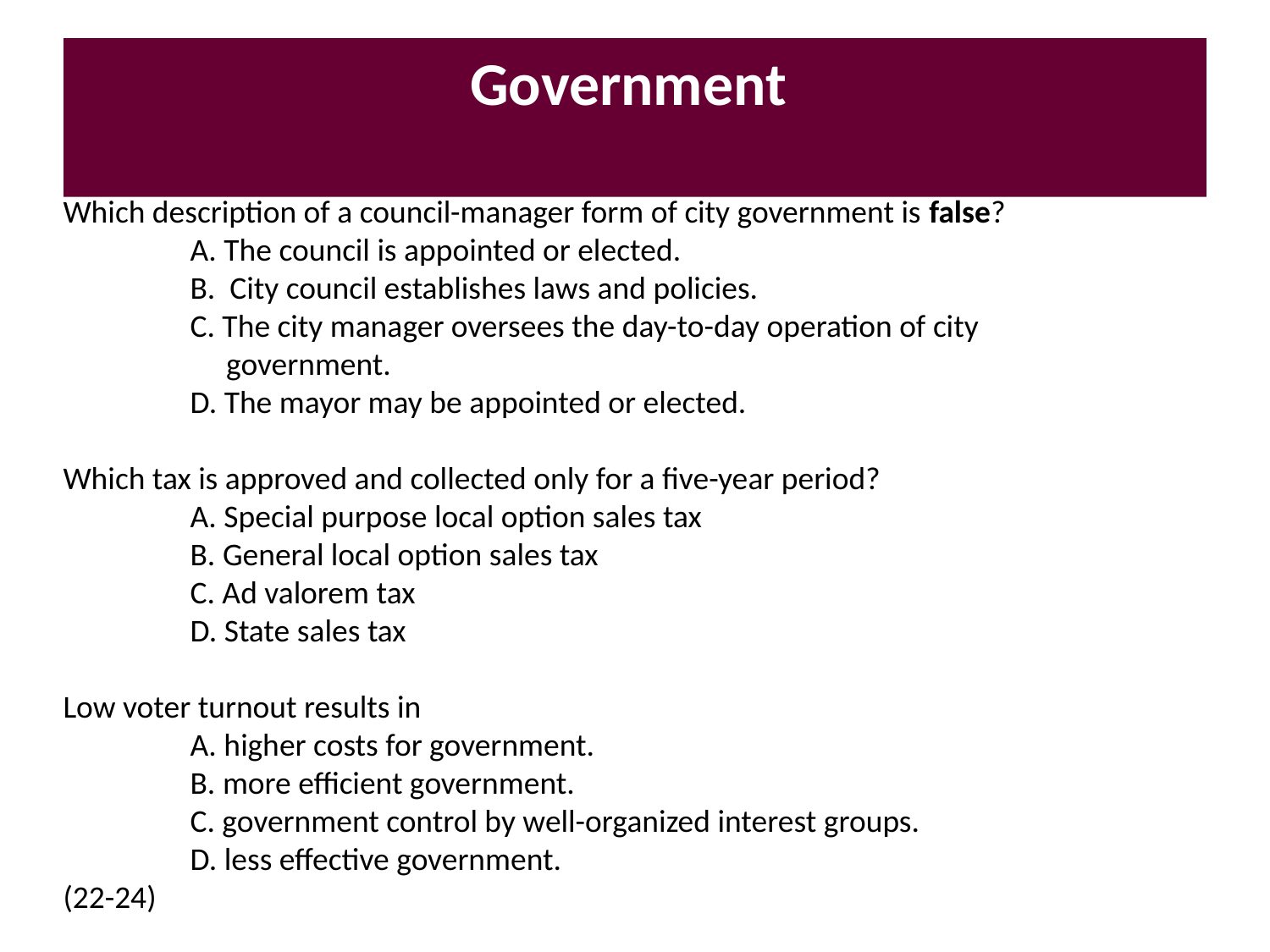

# Government
Which description of a council-manager form of city government is false?
	A. The council is appointed or elected.
	B.  City council establishes laws and policies.
	C. The city manager oversees the day-to-day operation of city
	     government.
	D. The mayor may be appointed or elected.

Which tax is approved and collected only for a five-year period?
	A. Special purpose local option sales tax
	B. General local option sales tax
	C. Ad valorem tax
	D. State sales tax

Low voter turnout results in
	A. higher costs for government.
	B. more efficient government.
	C. government control by well-organized interest groups.
	D. less effective government.
(22-24)